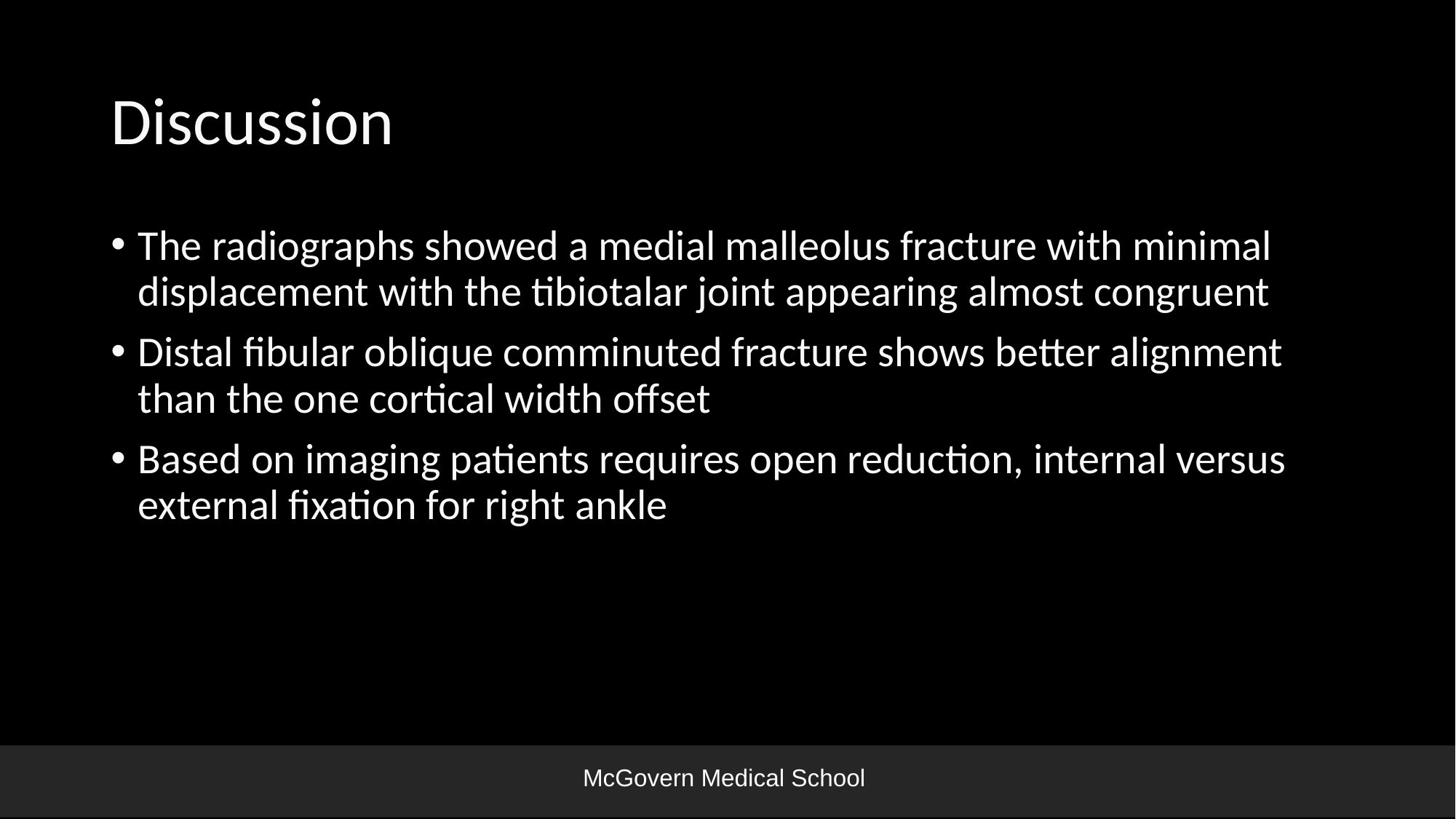

# Discussion
The radiographs showed a medial malleolus fracture with minimal displacement with the tibiotalar joint appearing almost congruent
Distal fibular oblique comminuted fracture shows better alignment than the one cortical width offset
Based on imaging patients requires open reduction, internal versus external fixation for right ankle